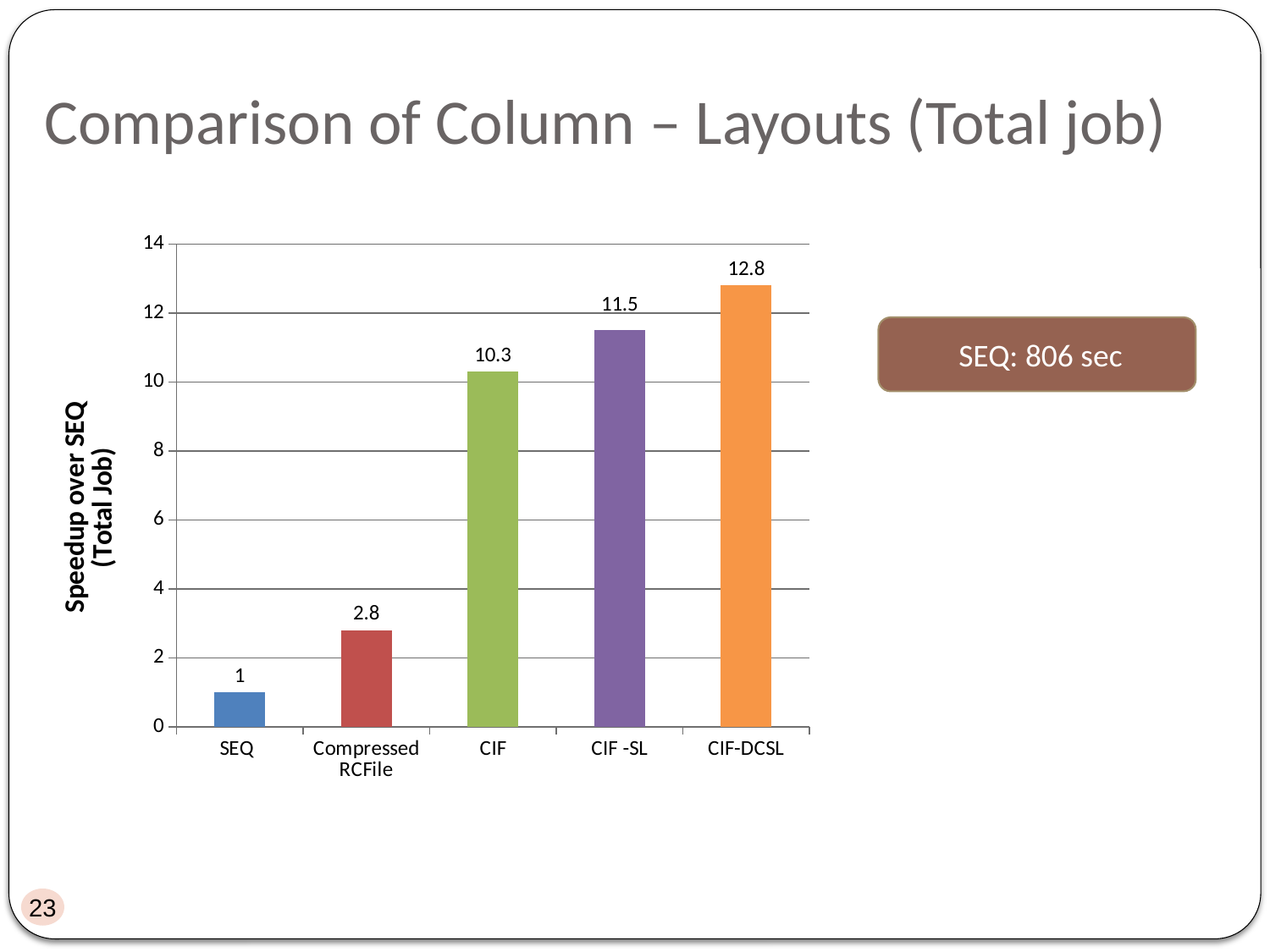

# Comparison of Column – Layouts (Total job)

### Chart

| Category |  |
|---|---|
| SEQ  | 1.0 |
| Compressed RCFile | 2.8 |
| CIF | 10.3 |
| CIF -SL | 11.5 |
| CIF-DCSL | 12.8 |
 SEQ: 806 sec
23